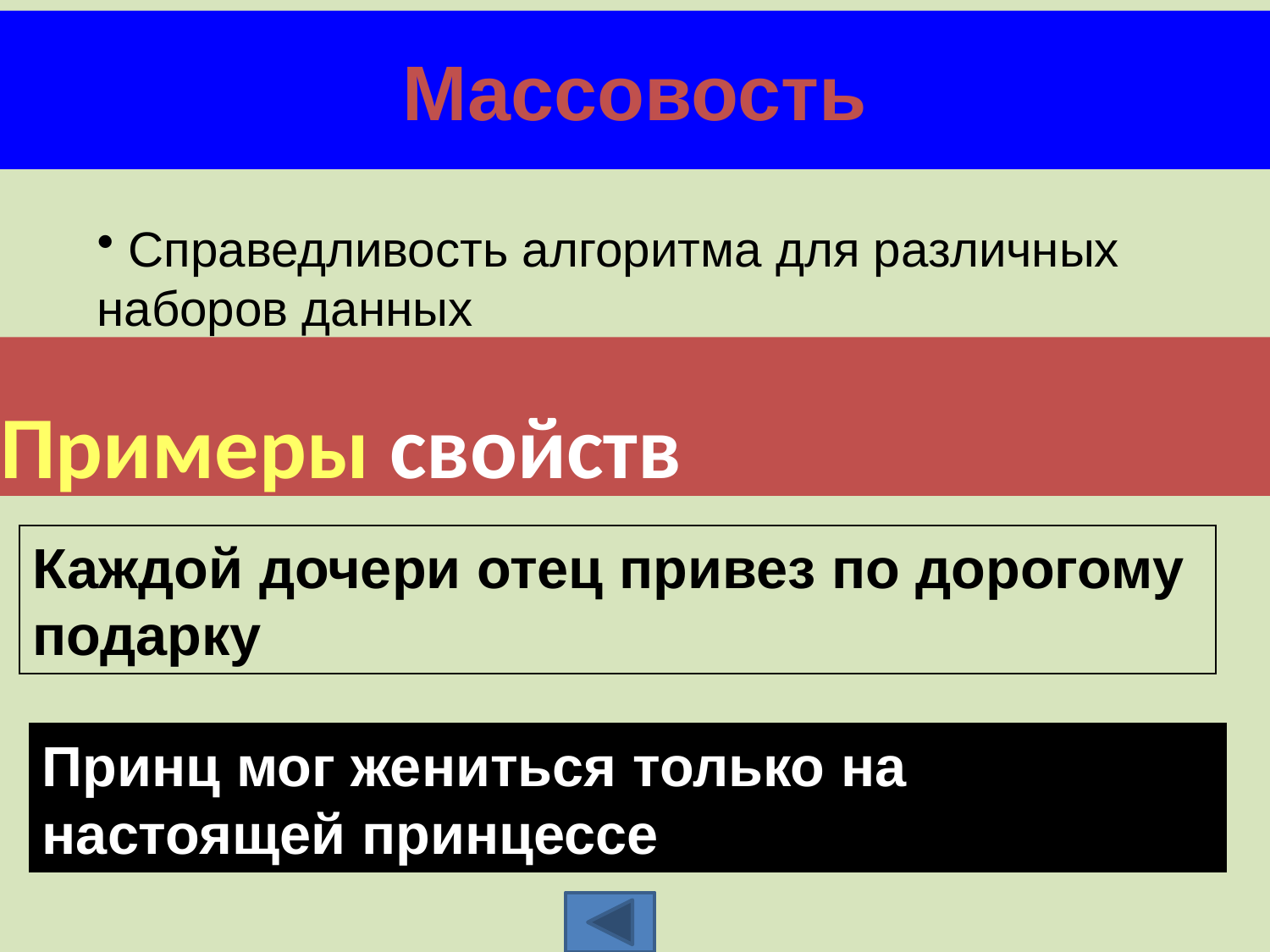

# Массовость
 Справедливость алгоритма для различных наборов данных

Примеры свойств
Каждой дочери отец привез по дорогому подарку
Принц мог жениться только на настоящей принцессе